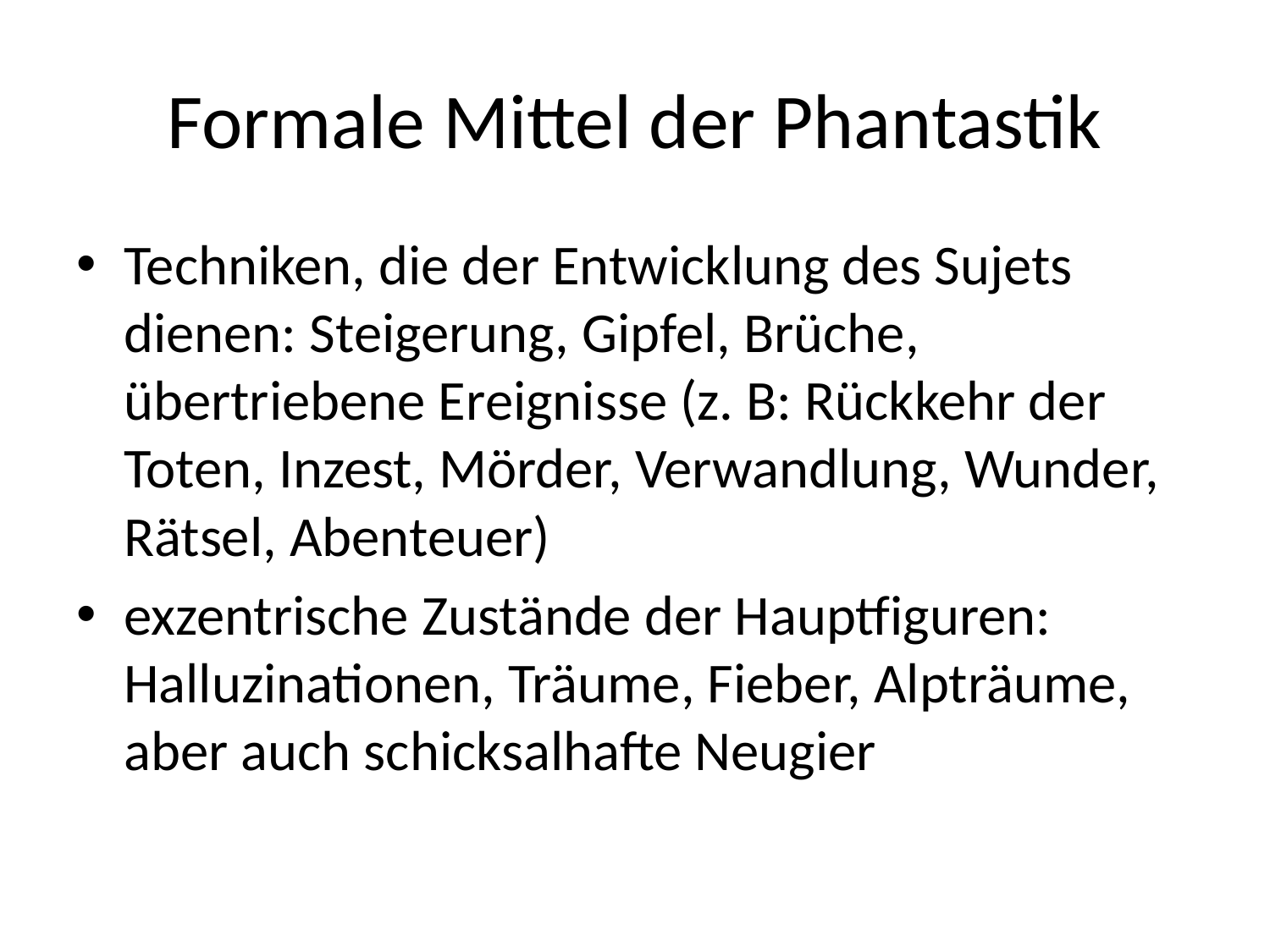

# Formale Mittel der Phantastik
Techniken, die der Entwicklung des Sujets dienen: Steigerung, Gipfel, Brüche, übertriebene Ereignisse (z. B: Rückkehr der Toten, Inzest, Mörder, Verwandlung, Wunder, Rätsel, Abenteuer)
exzentrische Zustände der Hauptfiguren: Halluzinationen, Träume, Fieber, Alpträume, aber auch schicksalhafte Neugier